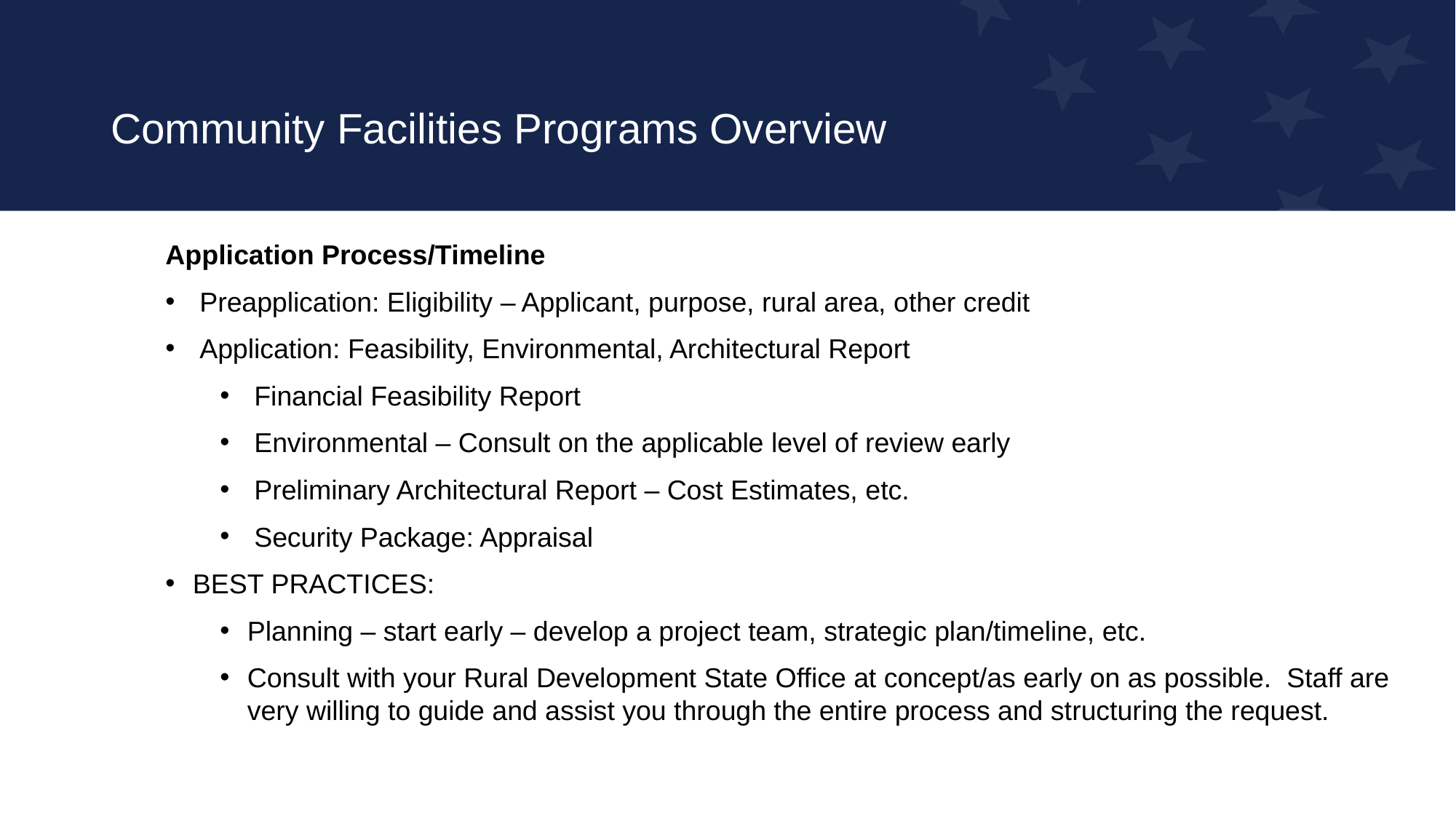

# Community Facilities Programs Overview
Application Process/Timeline
Preapplication: Eligibility – Applicant, purpose, rural area, other credit
Application: Feasibility, Environmental, Architectural Report
Financial Feasibility Report
Environmental – Consult on the applicable level of review early
Preliminary Architectural Report – Cost Estimates, etc.
Security Package: Appraisal
BEST PRACTICES:
Planning – start early – develop a project team, strategic plan/timeline, etc.
Consult with your Rural Development State Office at concept/as early on as possible.  Staff are very willing to guide and assist you through the entire process and structuring the request.